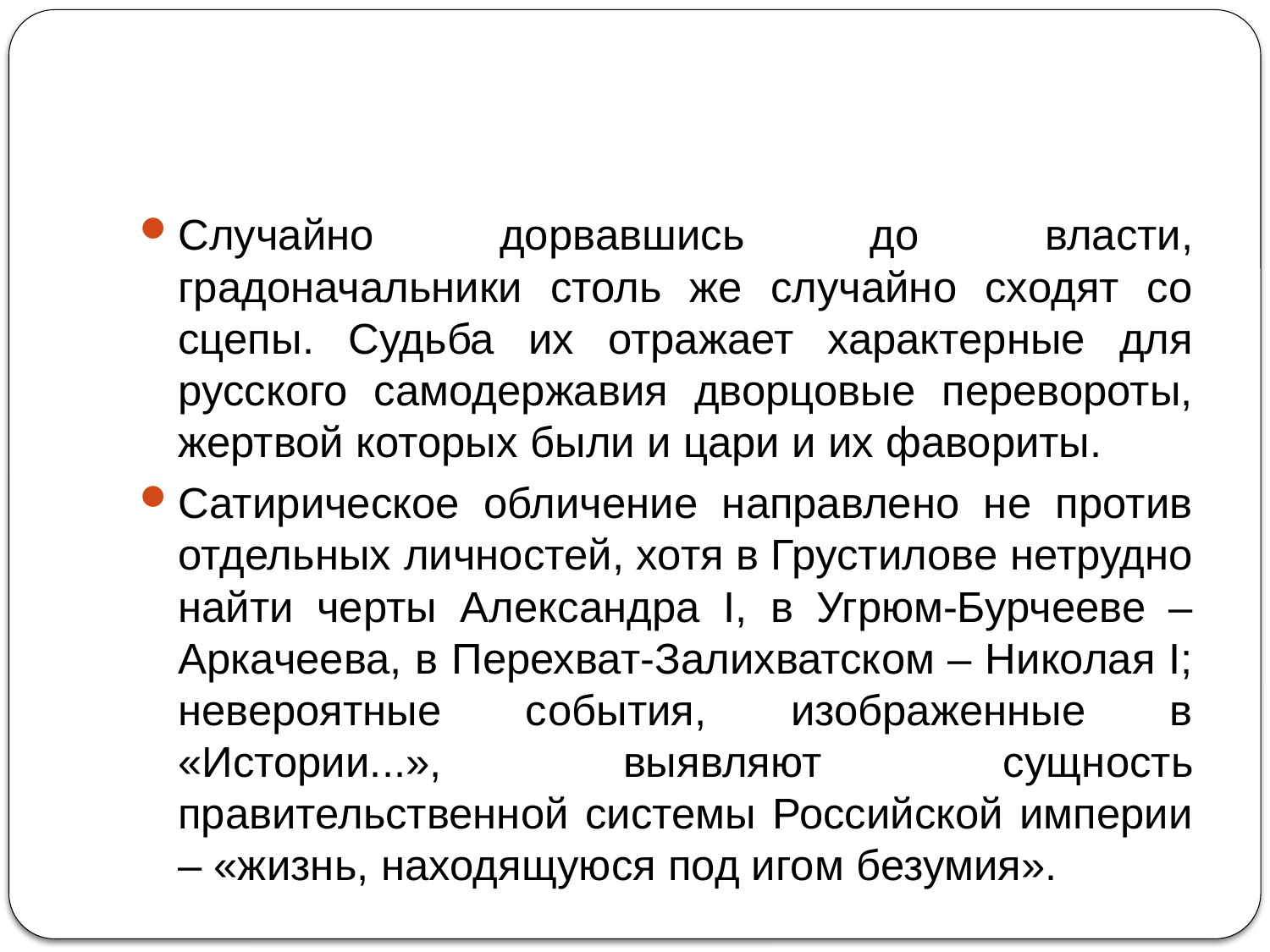

#
Случайно дорвавшись до власти, градоначальники столь же случайно сходят со сцепы. Судьба их отражает характерные для русского самодержавия дворцовые перевороты, жертвой которых были и цари и их фавориты.
Сатирическое обличение направлено не против отдельных личностей, хотя в Грустилове нетрудно найти черты Александра I, в Угрюм-Бурчееве – Аркачеева, в Перехват-Залихватском – Николая I; невероятные события, изображенные в «Истории...», выявляют сущность правительственной системы Российской империи – «жизнь, находящуюся под игом безумия».